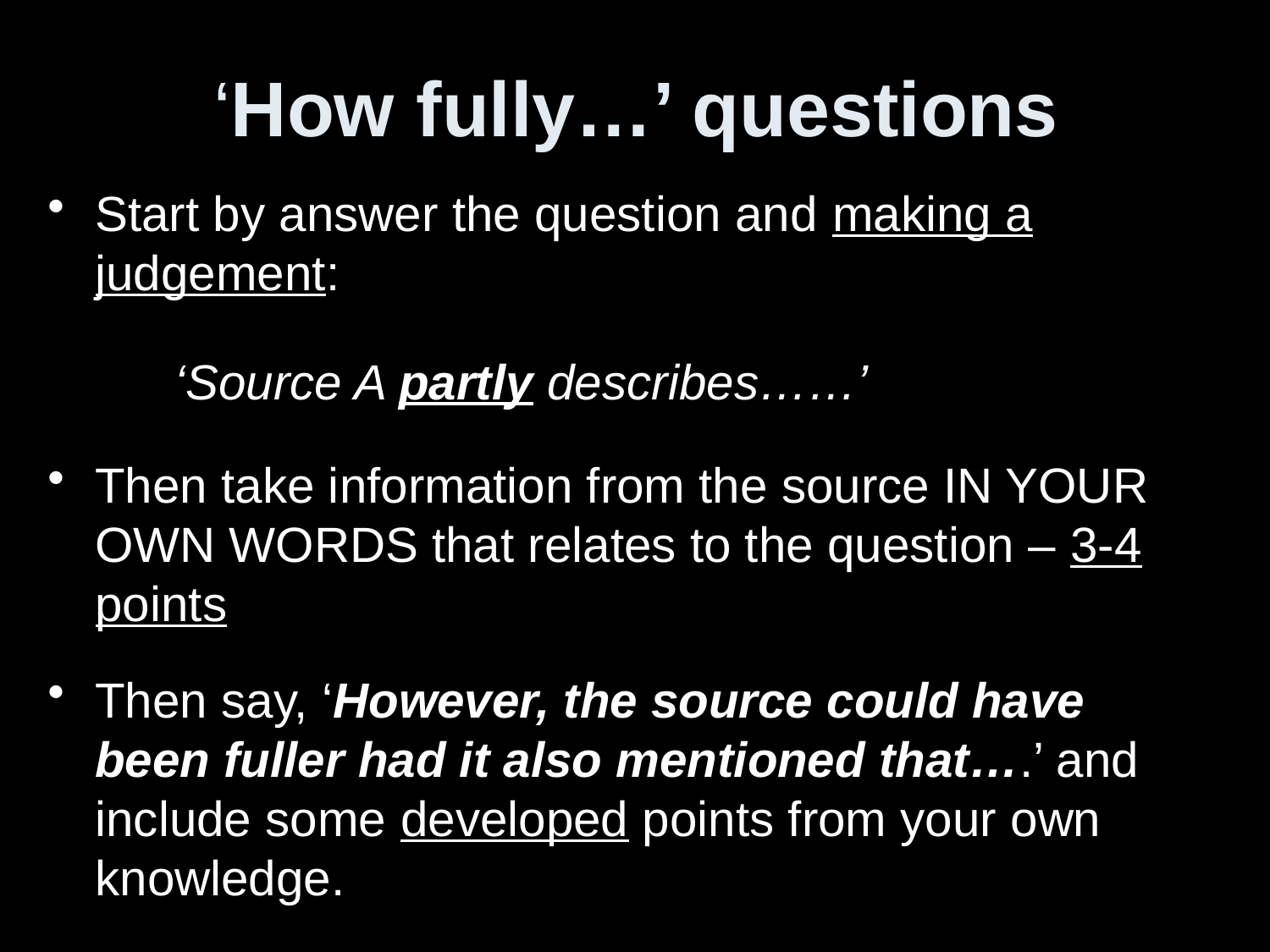

# ‘How fully…’ questions
Start by answer the question and making a judgement:

	‘Source A partly describes……’

Then take information from the source IN YOUR OWN WORDS that relates to the question – 3-4 points

Then say, ‘However, the source could have been fuller had it also mentioned that….’ and include some developed points from your own knowledge.